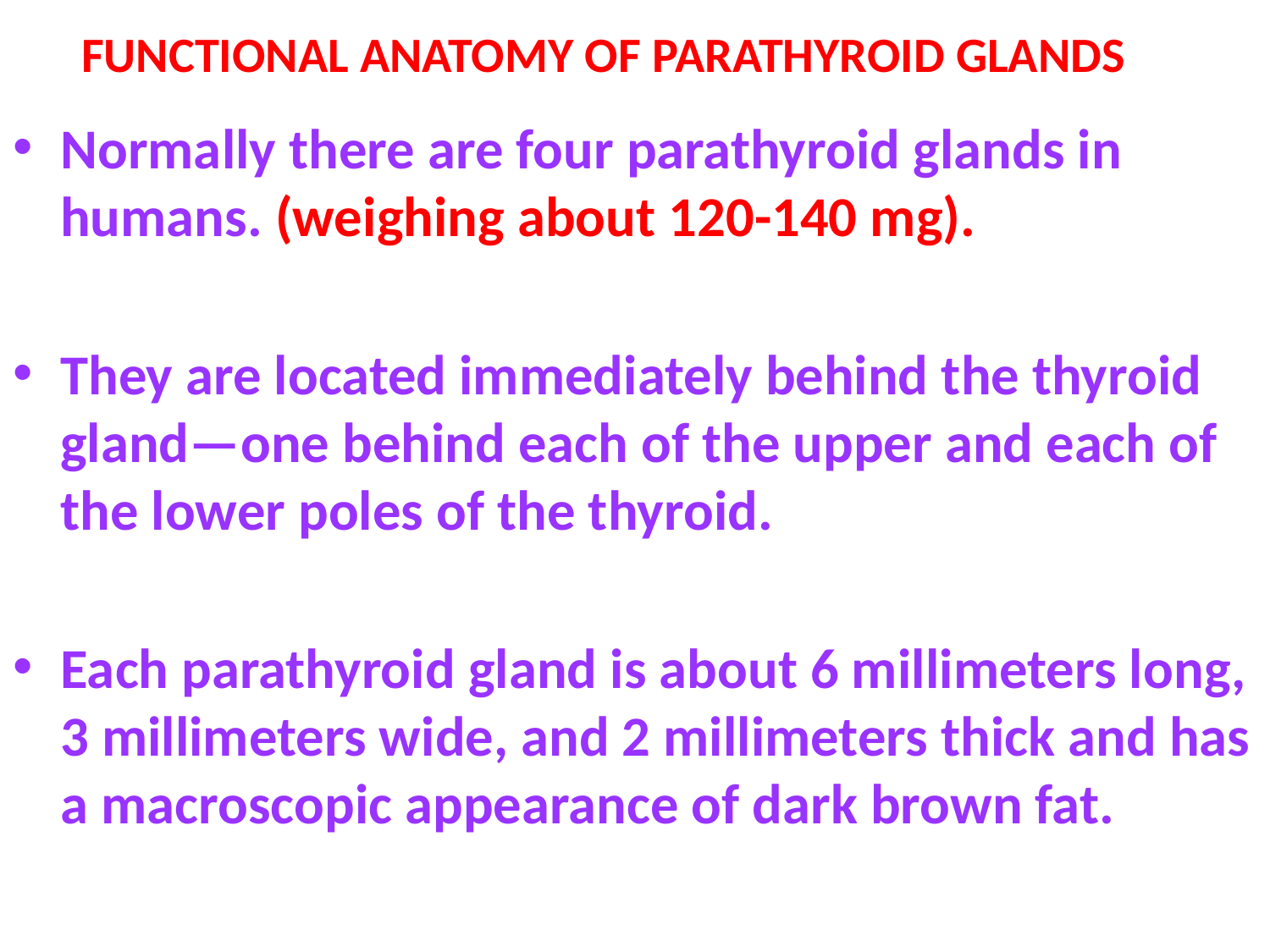

# FUNCTIONAL ANATOMY OF PARATHYROID GLANDS
Normally there are four parathyroid glands in humans. (weighing about 120-140 mg).

They are located immediately behind the thyroid gland—one behind each of the upper and each of the lower poles of the thyroid.

Each parathyroid gland is about 6 millimeters long, 3 millimeters wide, and 2 millimeters thick and has a macroscopic appearance of dark brown fat.